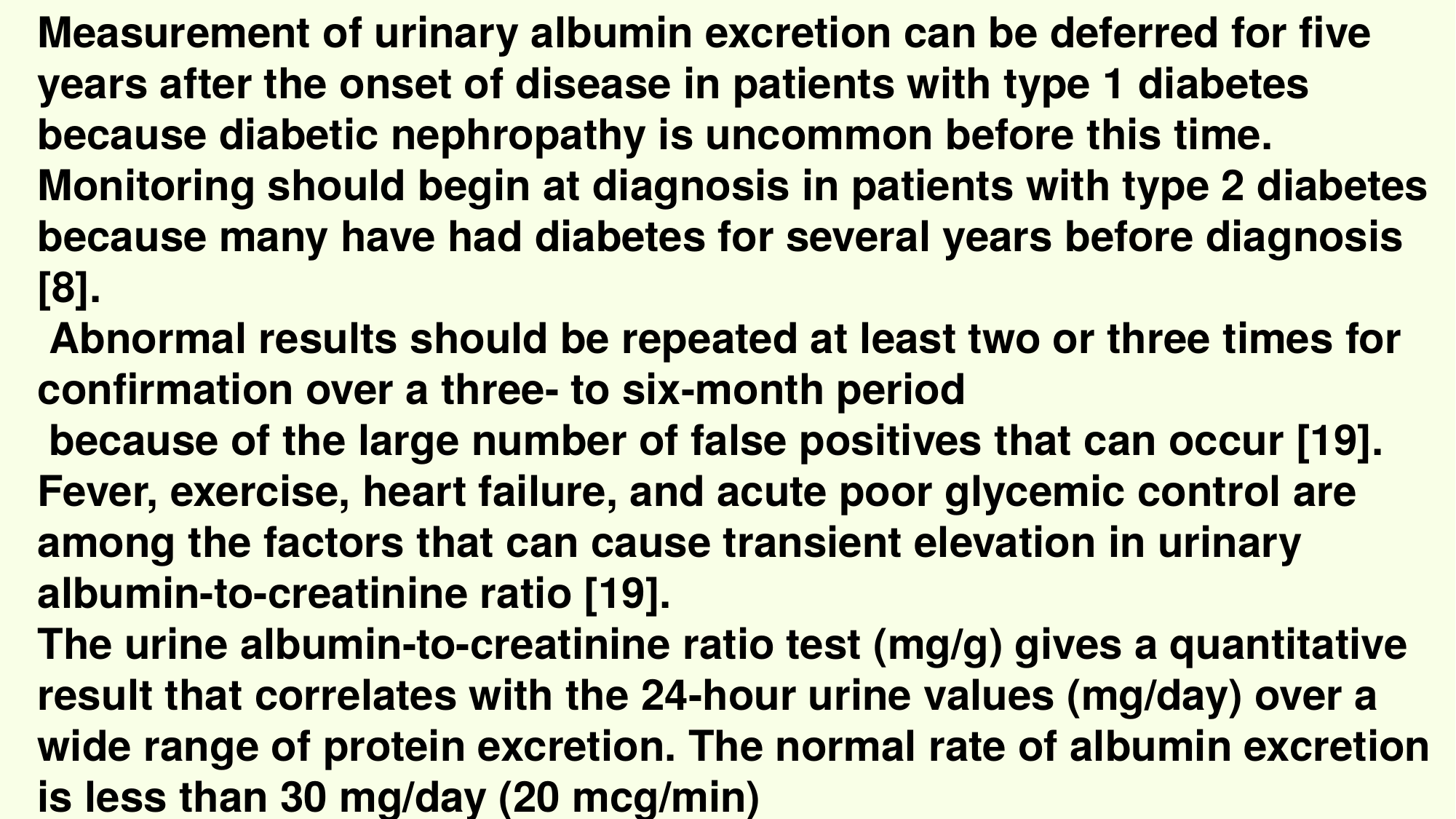

Measurement of urinary albumin excretion can be deferred for five years after the onset of disease in patients with type 1 diabetes because diabetic nephropathy is uncommon before this time. Monitoring should begin at diagnosis in patients with type 2 diabetes because many have had diabetes for several years before diagnosis [8].
 Abnormal results should be repeated at least two or three times for confirmation over a three- to six-month period
 because of the large number of false positives that can occur [19]. Fever, exercise, heart failure, and acute poor glycemic control are among the factors that can cause transient elevation in urinary albumin-to-creatinine ratio [19].
The urine albumin-to-creatinine ratio test (mg/g) gives a quantitative result that correlates with the 24-hour urine values (mg/day) over a wide range of protein excretion. The normal rate of albumin excretion is less than 30 mg/day (20 mcg/min)